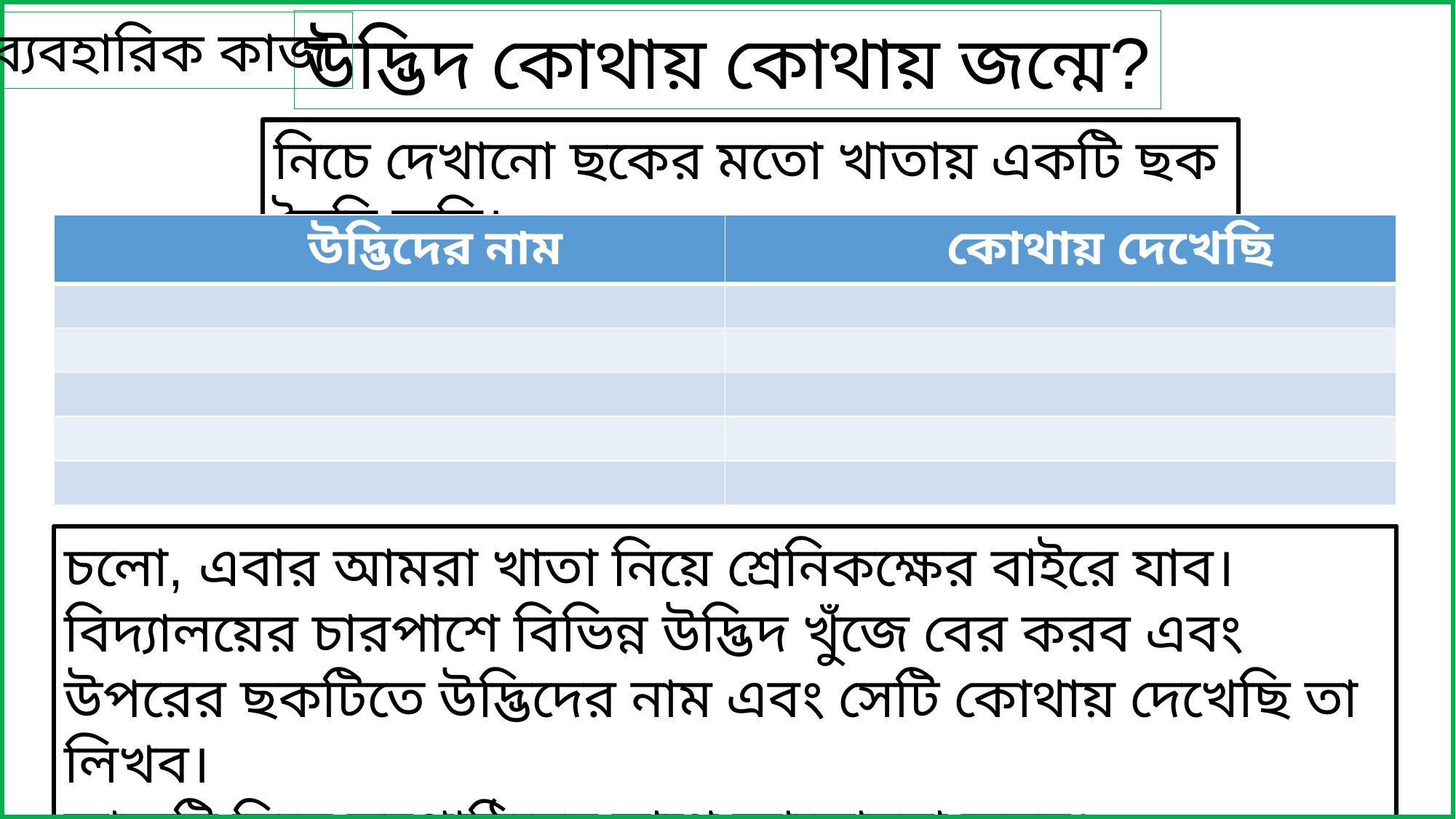

উদ্ভিদ কোথায় কোথায় জন্মে?
ব্যবহারিক কাজ
নিচে দেখানো ছকের মতো খাতায় একটি ছক তৈরি করি।
| উদ্ভিদের নাম | কোথায় দেখেছি |
| --- | --- |
|  |  |
|  |  |
|  |  |
|  |  |
|  |  |
চলো, এবার আমরা খাতা নিয়ে শ্রেনিকক্ষের বাইরে যাব। বিদ্যালয়ের চারপাশে বিভিন্ন উদ্ভিদ খুঁজে বের করব এবং উপরের ছকটিতে উদ্ভিদের নাম এবং সেটি কোথায় দেখেছি তা লিখব।
কাজটি নিয়ে সহপাঠিদের সাথে আলোচনা করব।